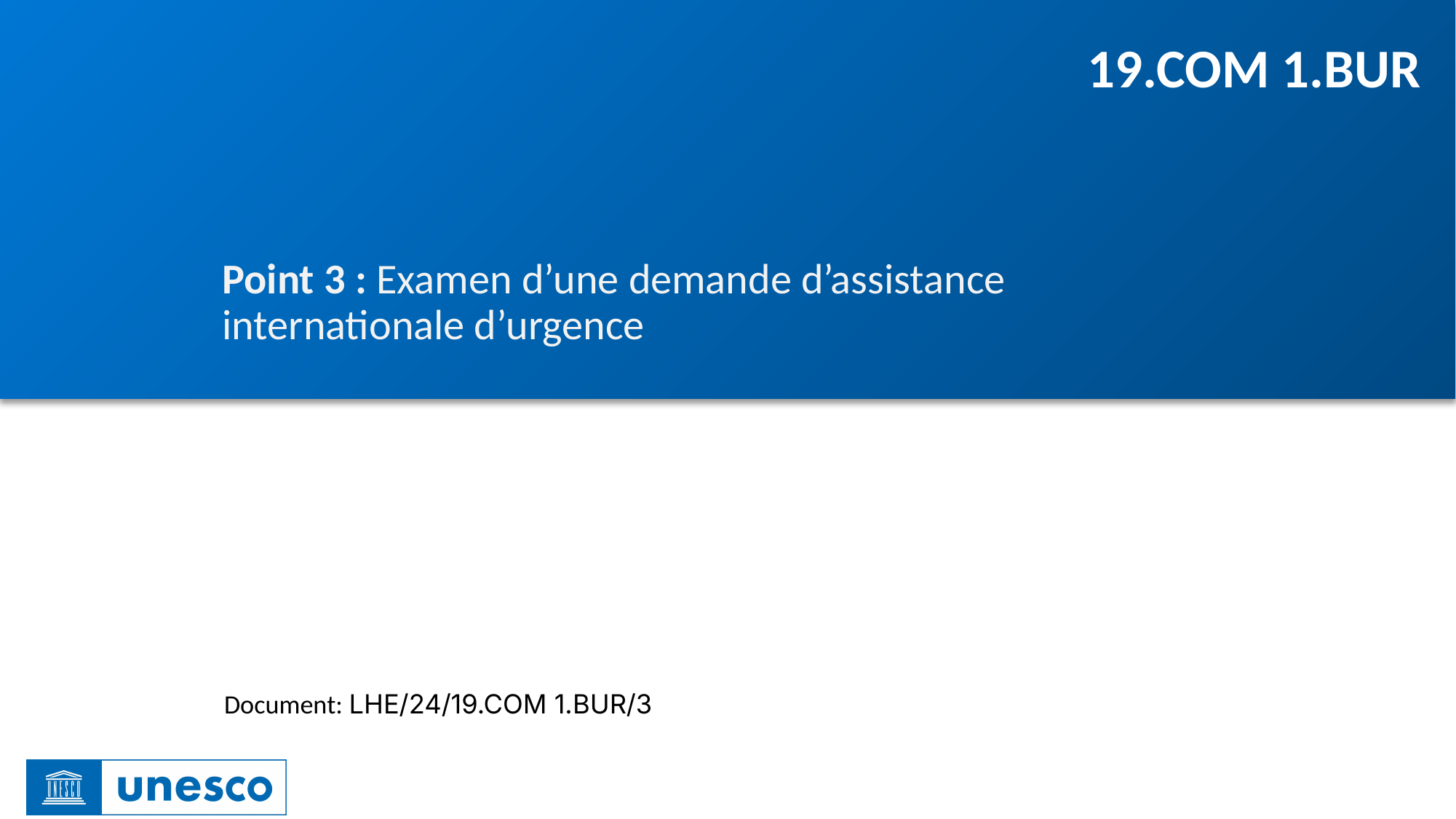

19.COM 1.BUR
Point 3 : Examen d’une demande d’assistance internationale d’urgence

Document: LHE/24/19.COM 1.BUR/3